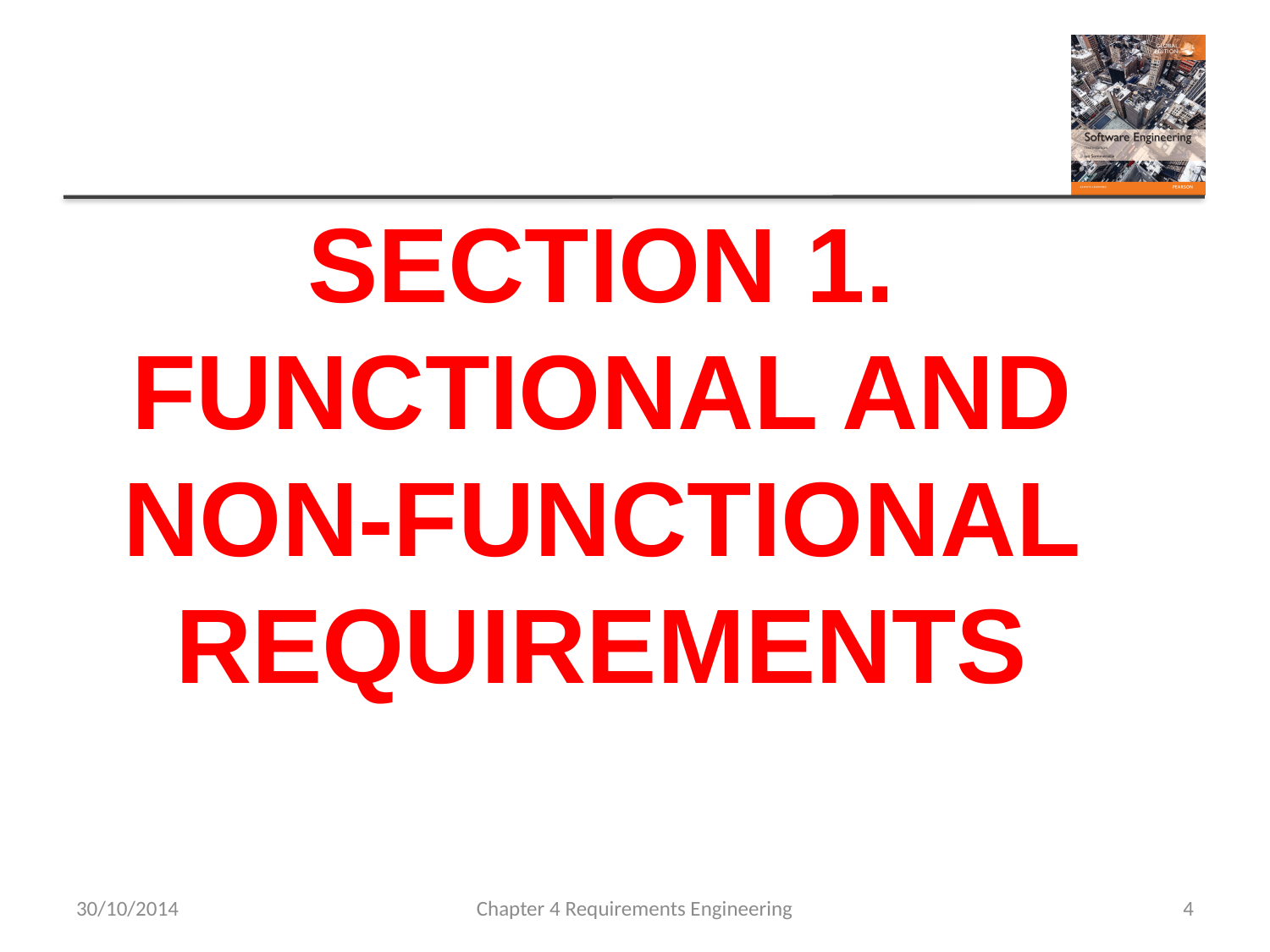

# SECTION 1. FUNCTIONAL AND NON-FUNCTIONAL REQUIREMENTS
30/10/2014
Chapter 4 Requirements Engineering
4